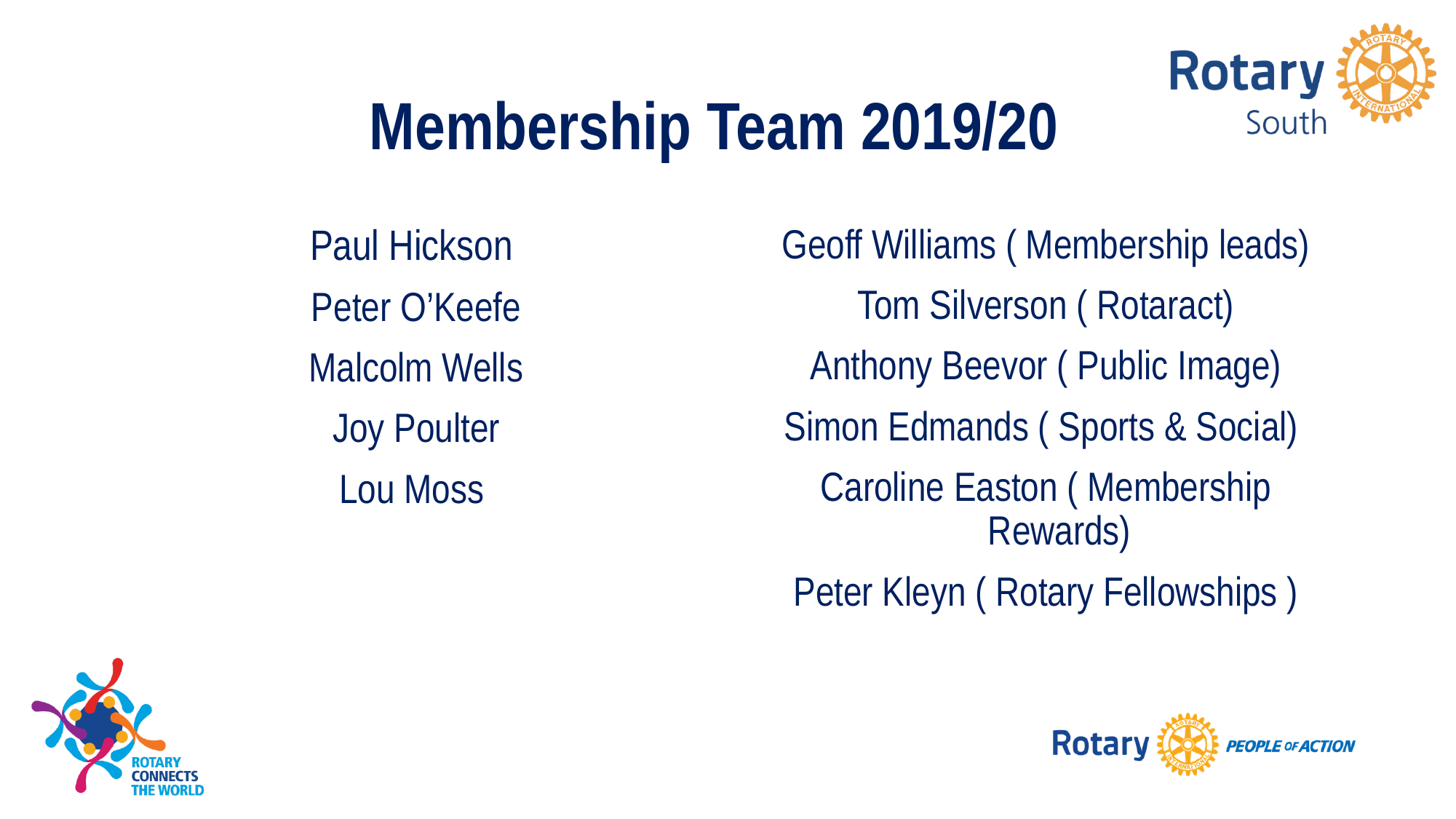

# Membership Team 2019/20
Paul Hickson
Peter O’Keefe
Malcolm Wells
Joy Poulter
Lou Moss

Geoff Williams ( Membership leads)
Tom Silverson ( Rotaract)
Anthony Beevor ( Public Image)
Simon Edmands ( Sports & Social)
Caroline Easton ( Membership Rewards)
Peter Kleyn ( Rotary Fellowships )